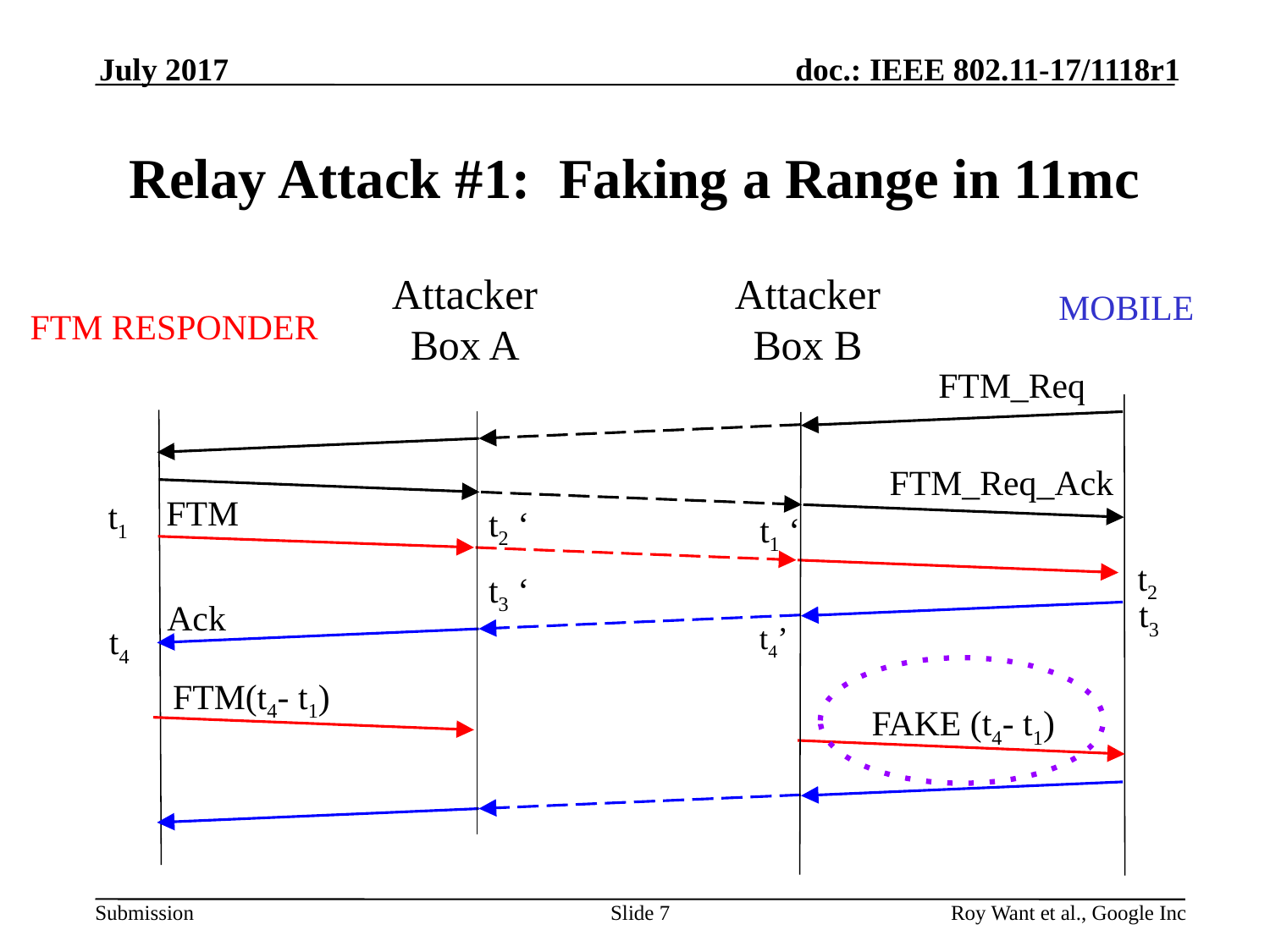

July 2017
# Relay Attack #1:  Faking a Range in 11mc
Attacker Box A
Attacker Box B
MOBILE
FTM RESPONDER

FTM_Req
FTM_Req_Ack
FTM
t1
t2 ‘
t1 ‘
t2
t3 ‘
t3
Ack
t4’
t4

FTM(t4- t1)
FAKE (t4- t1)
Slide 7
Roy Want et al., Google Inc